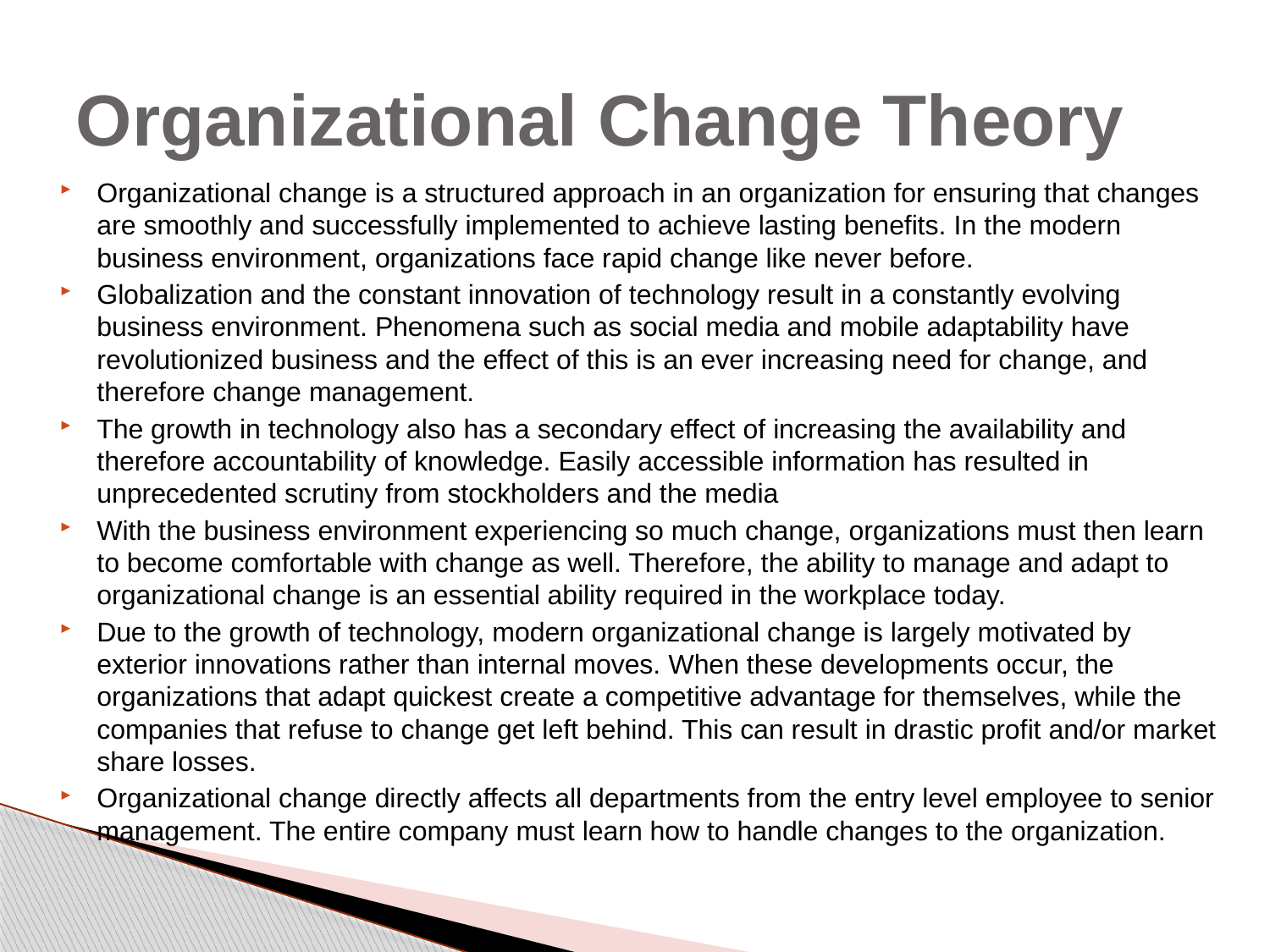

# Organizational Change Theory
Organizational change is a structured approach in an organization for ensuring that changes are smoothly and successfully implemented to achieve lasting benefits. In the modern business environment, organizations face rapid change like never before.
Globalization and the constant innovation of technology result in a constantly evolving business environment. Phenomena such as social media and mobile adaptability have revolutionized business and the effect of this is an ever increasing need for change, and therefore change management.
The growth in technology also has a secondary effect of increasing the availability and therefore accountability of knowledge. Easily accessible information has resulted in unprecedented scrutiny from stockholders and the media
With the business environment experiencing so much change, organizations must then learn to become comfortable with change as well. Therefore, the ability to manage and adapt to organizational change is an essential ability required in the workplace today.
Due to the growth of technology, modern organizational change is largely motivated by exterior innovations rather than internal moves. When these developments occur, the organizations that adapt quickest create a competitive advantage for themselves, while the companies that refuse to change get left behind. This can result in drastic profit and/or market share losses.
Organizational change directly affects all departments from the entry level employee to senior management. The entire company must learn how to handle changes to the organization.